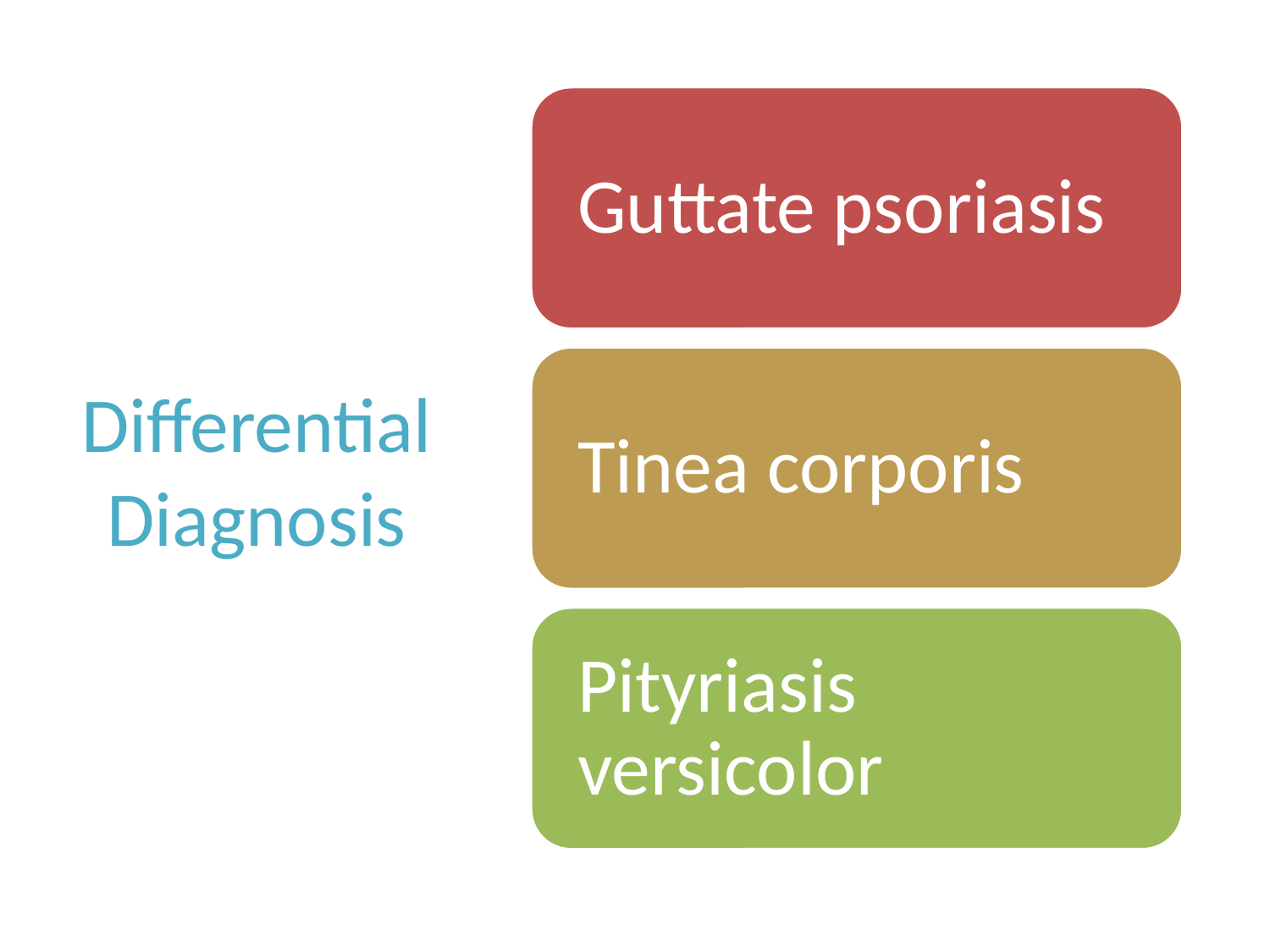

# Differential Diagnosis
Guttate psoriasis
Tinea corporis
Pityriasis versicolor